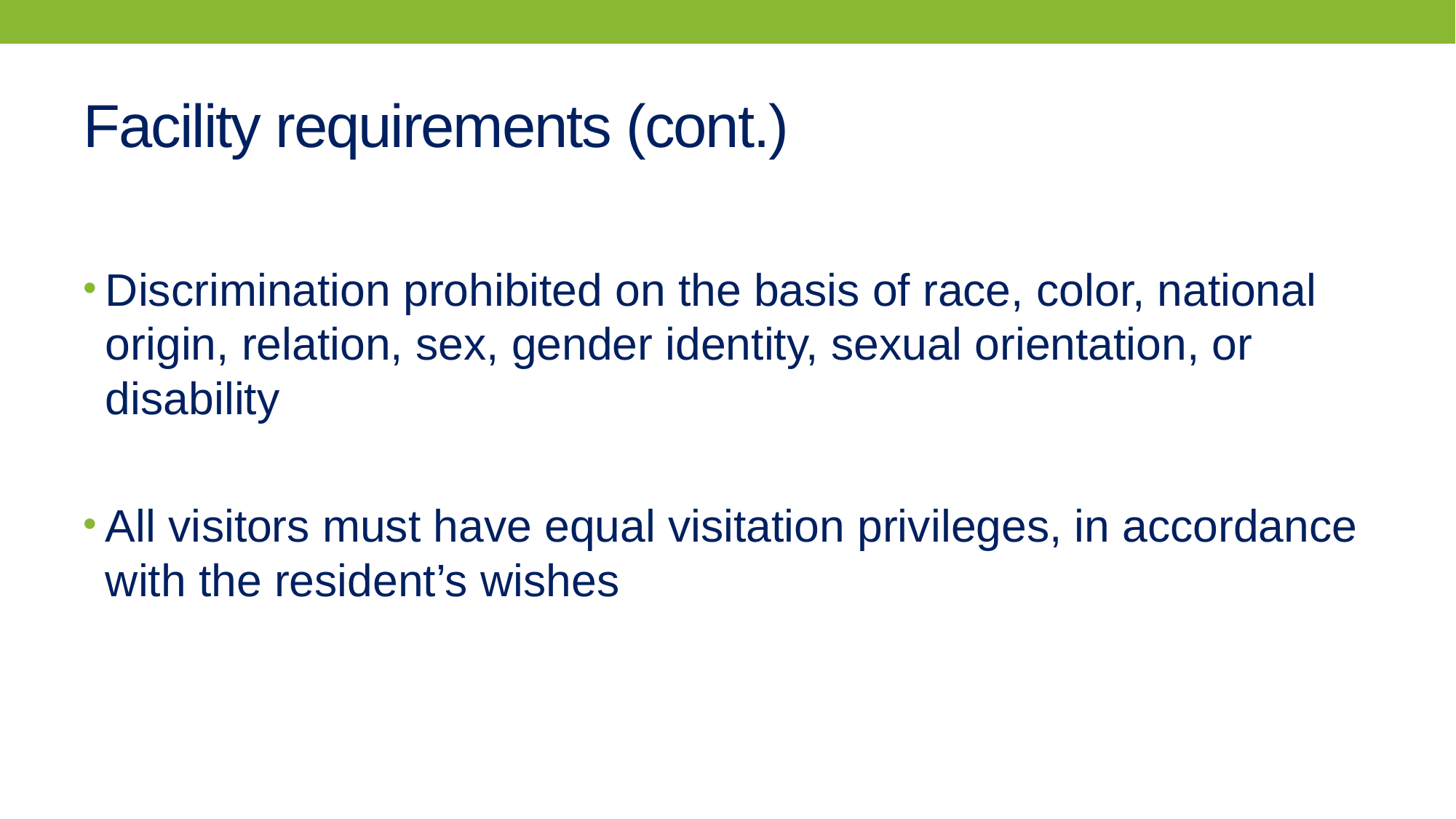

# Facility requirements (cont.)

Discrimination prohibited on the basis of race, color, national origin, relation, sex, gender identity, sexual orientation, or disability

All visitors must have equal visitation privileges, in accordance with the resident’s wishes